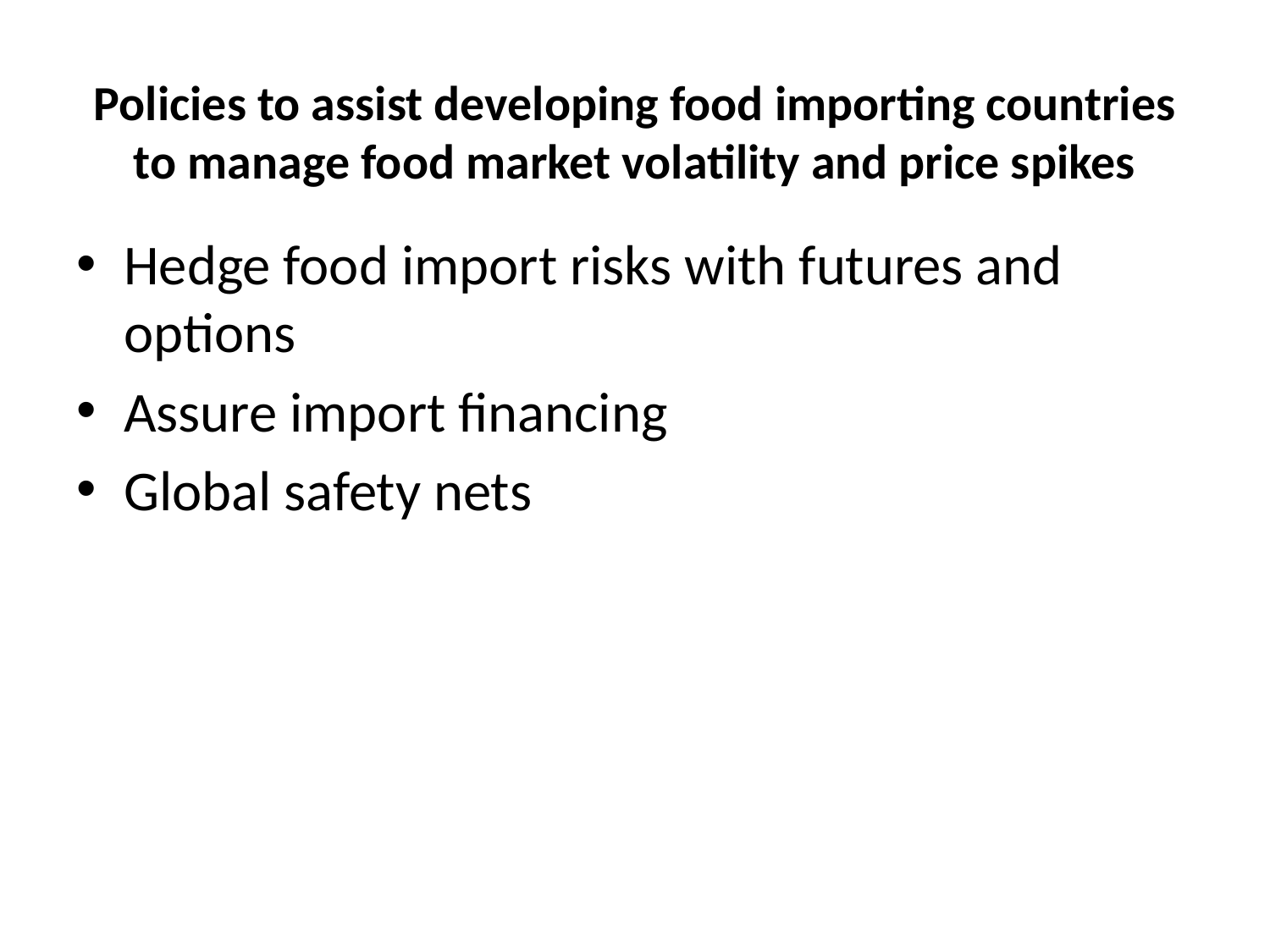

# Policies to assist developing food importing countries to manage food market volatility and price spikes
Hedge food import risks with futures and options
Assure import financing
Global safety nets